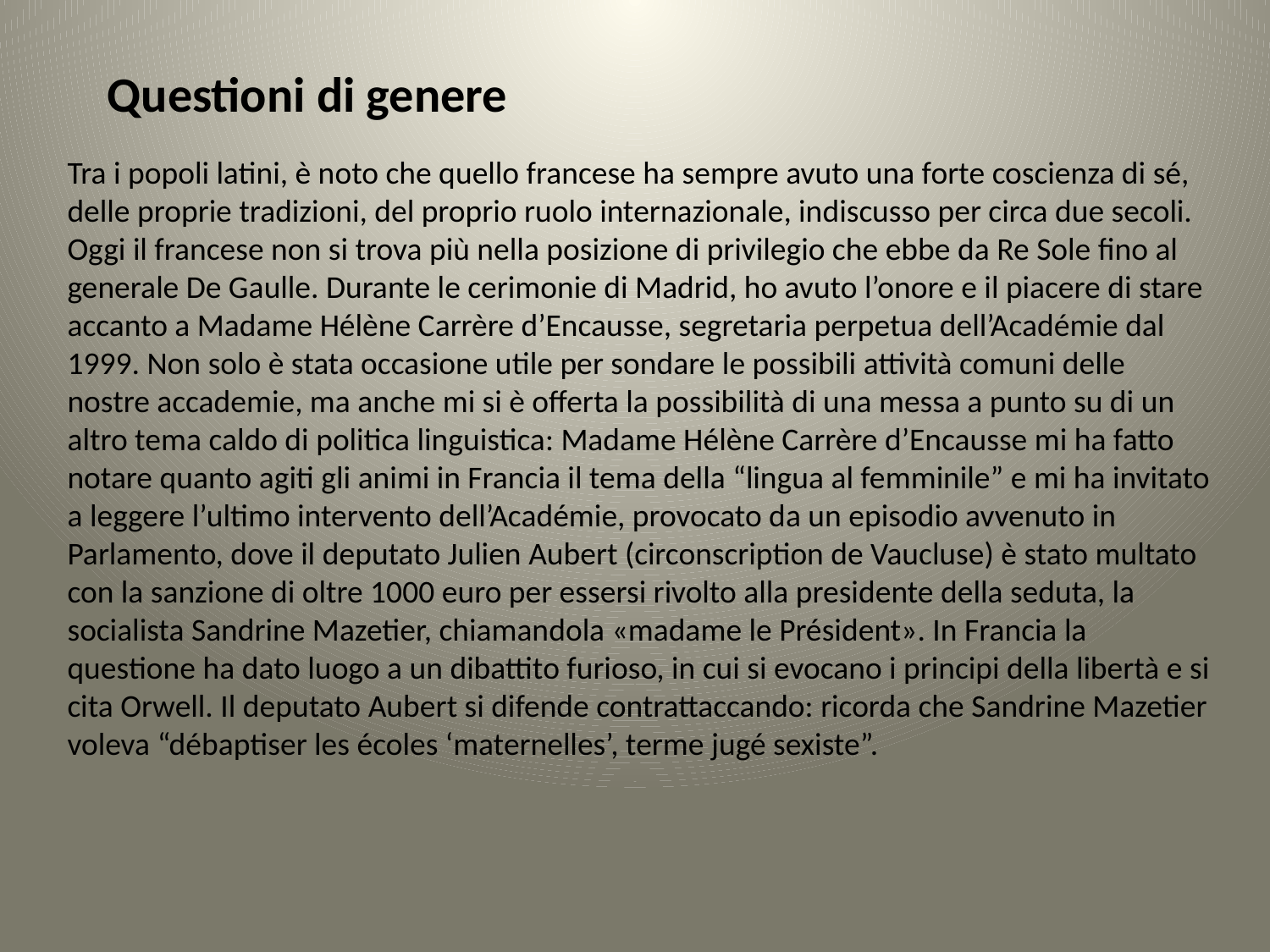

Questioni di genere
Tra i popoli latini, è noto che quello francese ha sempre avuto una forte coscienza di sé, delle proprie tradizioni, del proprio ruolo internazionale, indiscusso per circa due secoli. Oggi il francese non si trova più nella posizione di privilegio che ebbe da Re Sole fino al generale De Gaulle. Durante le cerimonie di Madrid, ho avuto l’onore e il piacere di stare accanto a Madame Hélène Carrère d’Encausse, segretaria perpetua dell’Académie dal 1999. Non solo è stata occasione utile per sondare le possibili attività comuni delle nostre accademie, ma anche mi si è offerta la possibilità di una messa a punto su di un altro tema caldo di politica linguistica: Madame Hélène Carrère d’Encausse mi ha fatto notare quanto agiti gli animi in Francia il tema della “lingua al femminile” e mi ha invitato a leggere l’ultimo intervento dell’Académie, provocato da un episodio avvenuto in Parlamento, dove il deputato Julien Aubert (circonscription de Vaucluse) è stato multato con la sanzione di oltre 1000 euro per essersi rivolto alla presidente della seduta, la socialista Sandrine Mazetier, chiamandola «madame le Président». In Francia la questione ha dato luogo a un dibattito furioso, in cui si evocano i principi della libertà e si cita Orwell. Il deputato Aubert si difende contrattaccando: ricorda che Sandrine Mazetier voleva “débaptiser les écoles ‘maternelles’, terme jugé sexiste”.